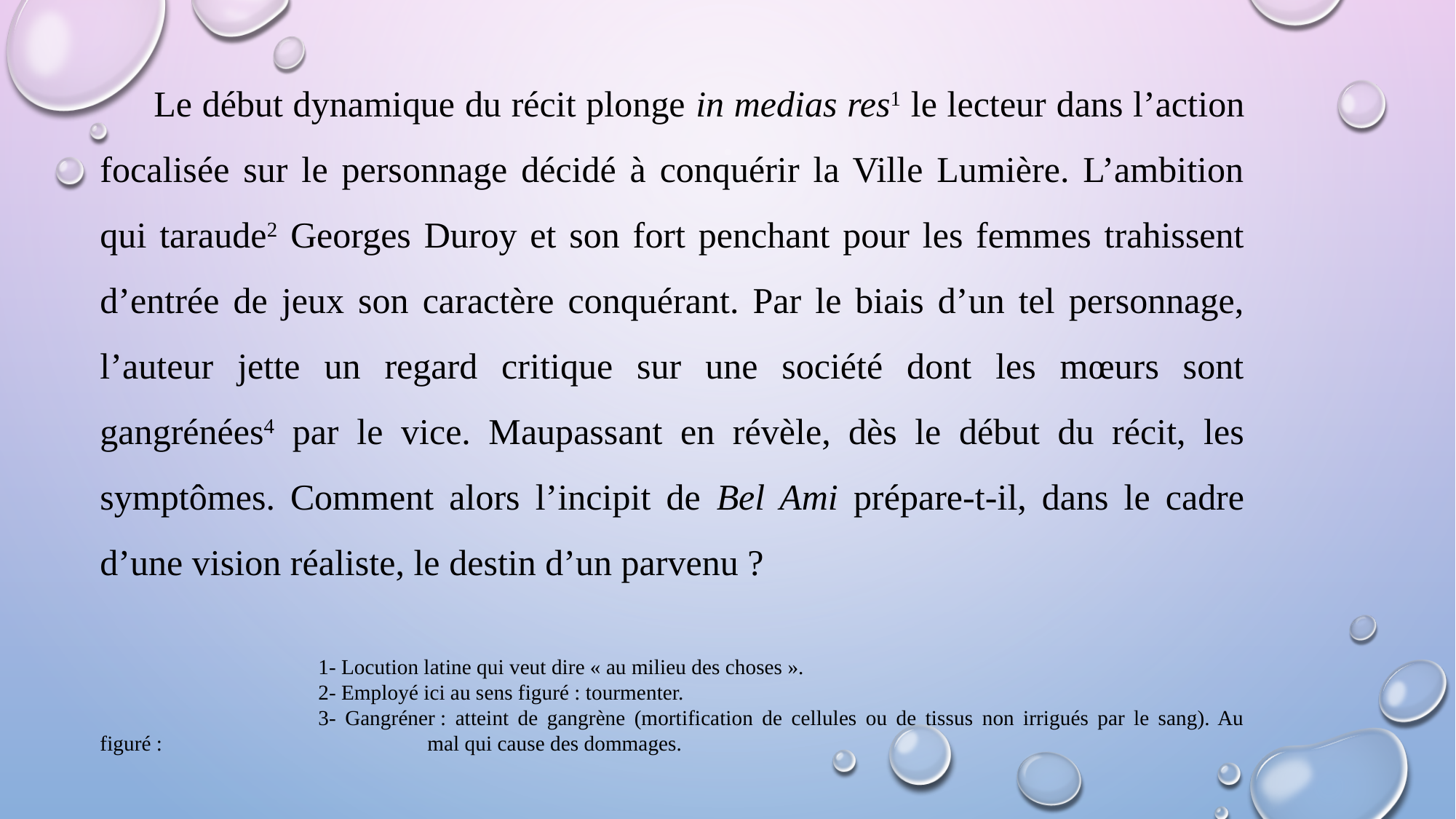

Le début dynamique du récit plonge in medias res1 le lecteur dans l’action focalisée sur le personnage décidé à conquérir la Ville Lumière. L’ambition qui taraude2 Georges Duroy et son fort penchant pour les femmes trahissent d’entrée de jeux son caractère conquérant. Par le biais d’un tel personnage, l’auteur jette un regard critique sur une société dont les mœurs sont gangrénées4 par le vice. Maupassant en révèle, dès le début du récit, les symptômes. Comment alors l’incipit de Bel Ami prépare-t-il, dans le cadre d’une vision réaliste, le destin d’un parvenu ?

		1- Locution latine qui veut dire « au milieu des choses ».
		2- Employé ici au sens figuré : tourmenter.
		3- Gangréner : atteint de gangrène (mortification de cellules ou de tissus non irrigués par le sang). Au figuré : 			mal qui cause des dommages.